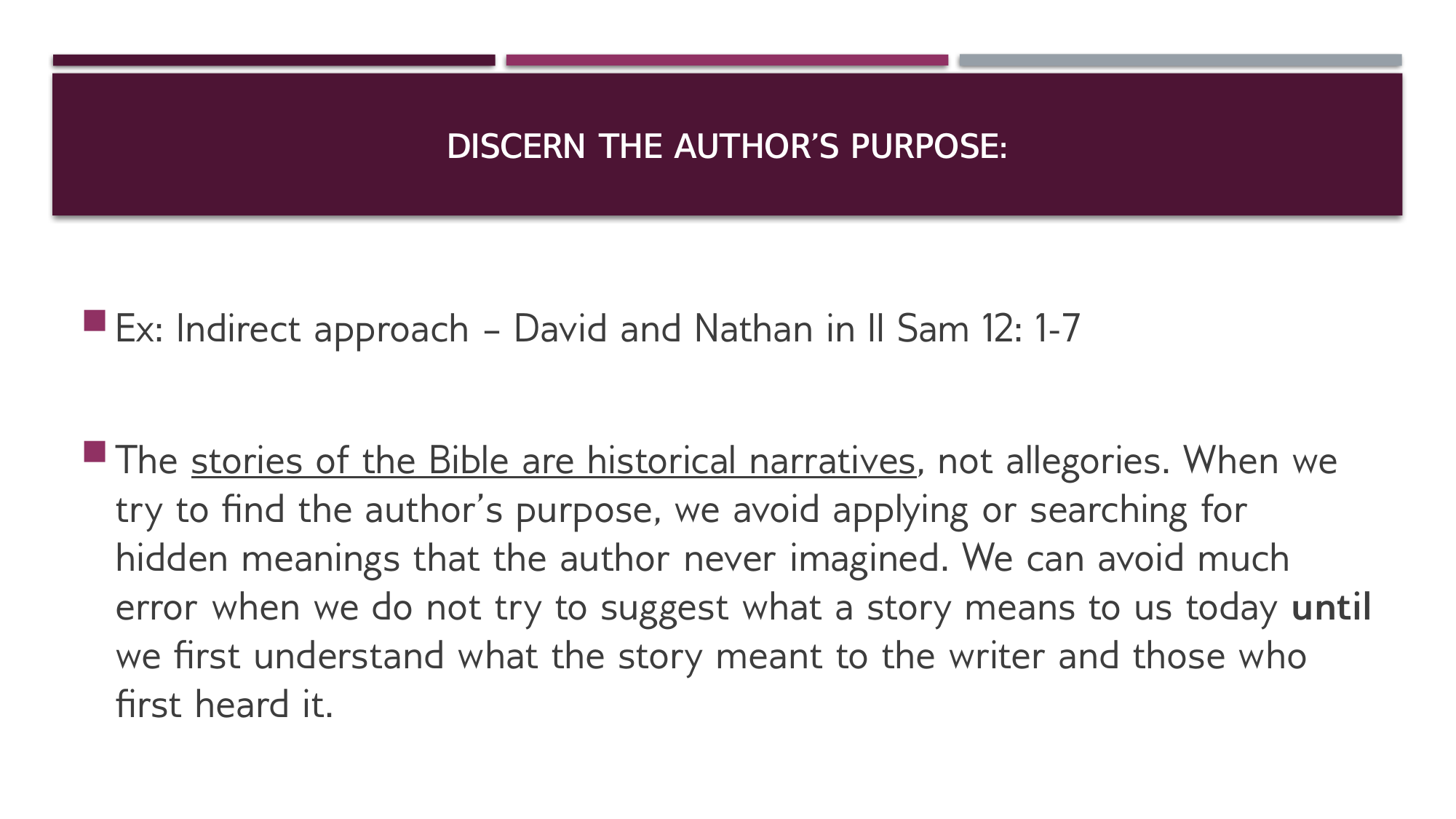

# Discern the Author’s Purpose:
Ex: Indirect approach – David and Nathan in II Sam 12: 1-7

The stories of the Bible are historical narratives, not allegories. When we try to find the author’s purpose, we avoid applying or searching for hidden meanings that the author never imagined. We can avoid much error when we do not try to suggest what a story means to us today until we first understand what the story meant to the writer and those who first heard it.